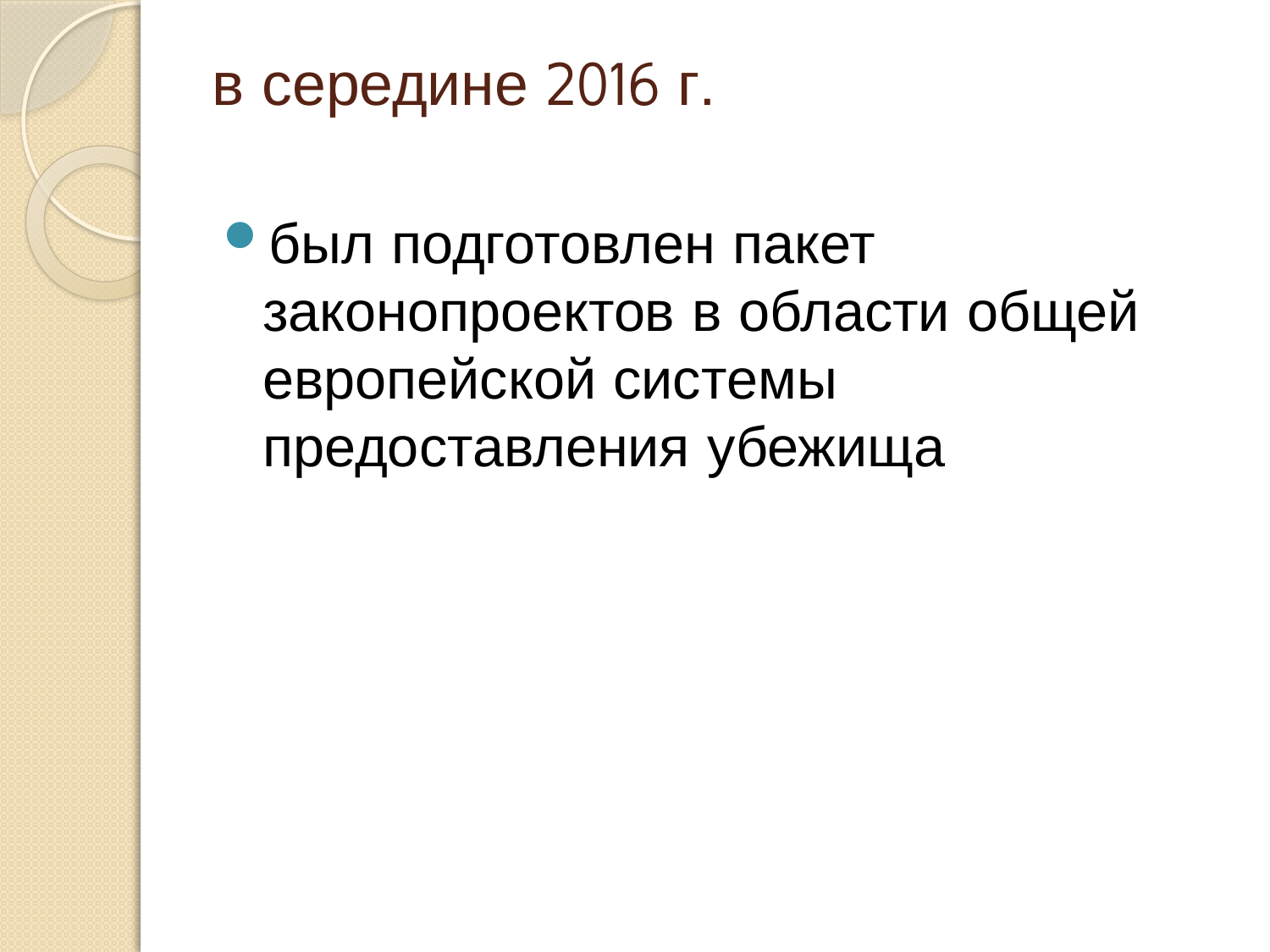

# в середине 2016 г.
был подготовлен пакет законопроектов в области общей европейской системы предоставления убежища